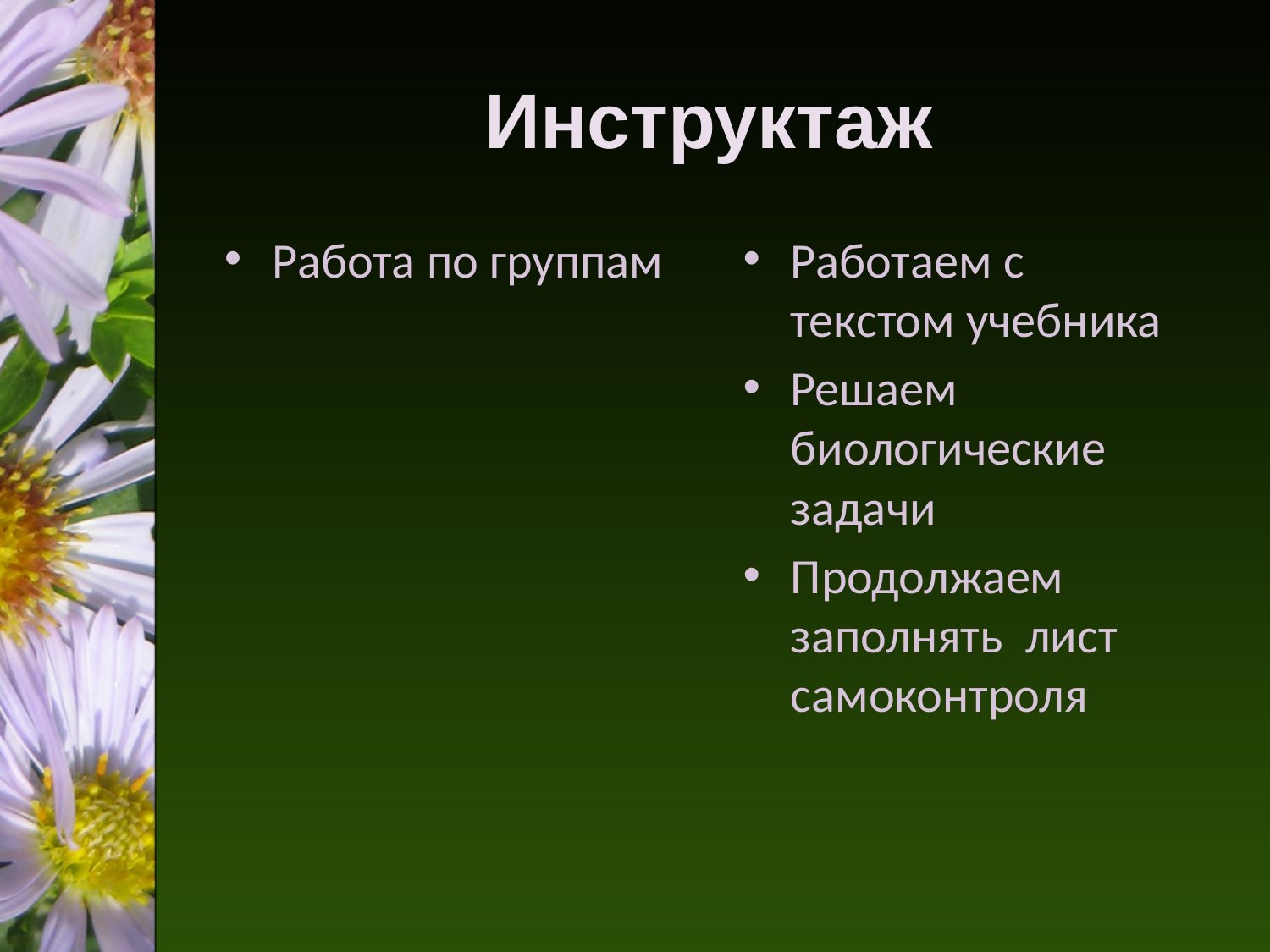

# Инструктаж
Работа по группам
Работаем с текстом учебника
Решаем биологические  задачи
Продолжаем заполнять  лист самоконтроля